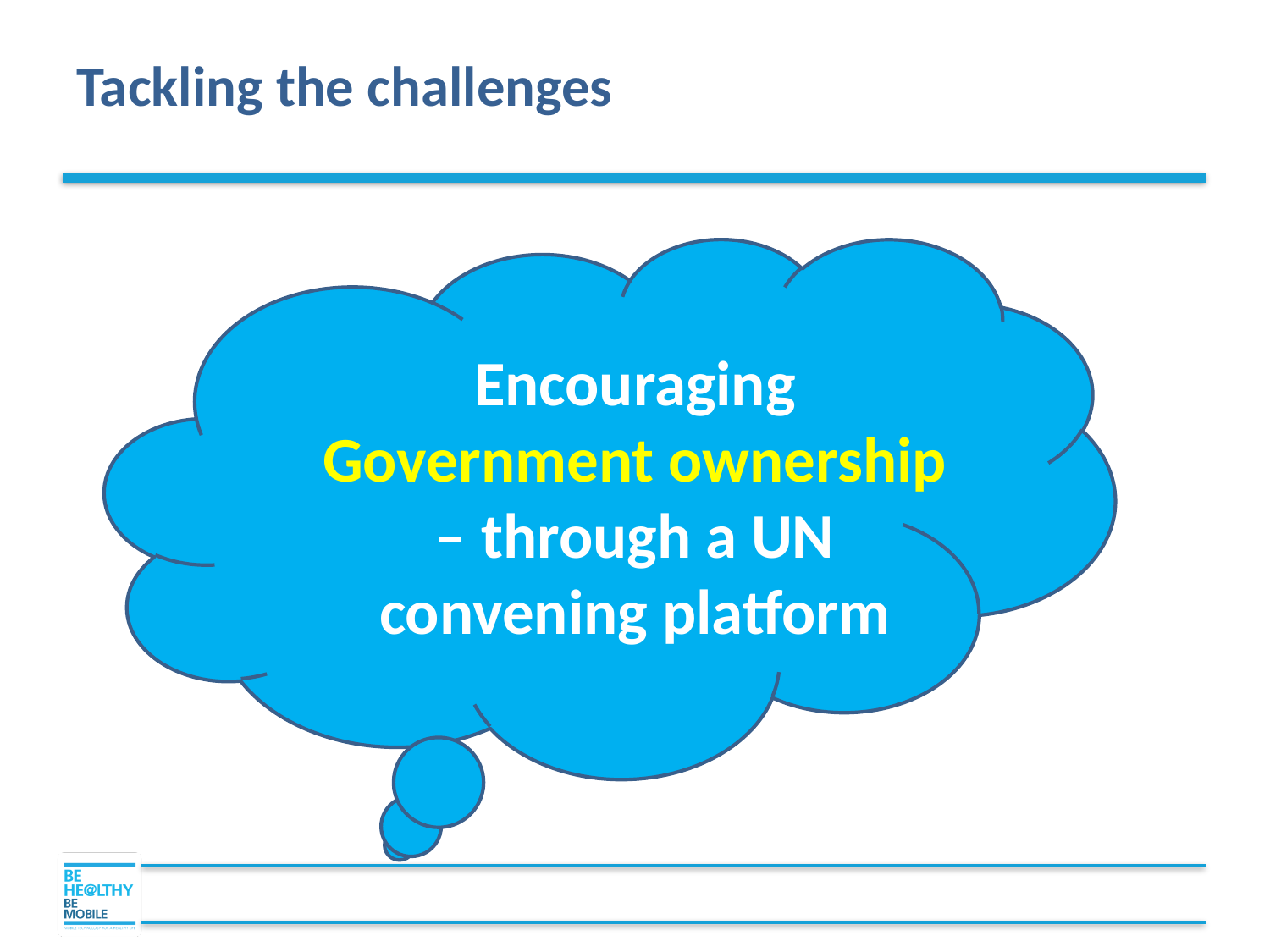

# Tackling the challenges

Encouraging Government ownership – through a UN convening platform